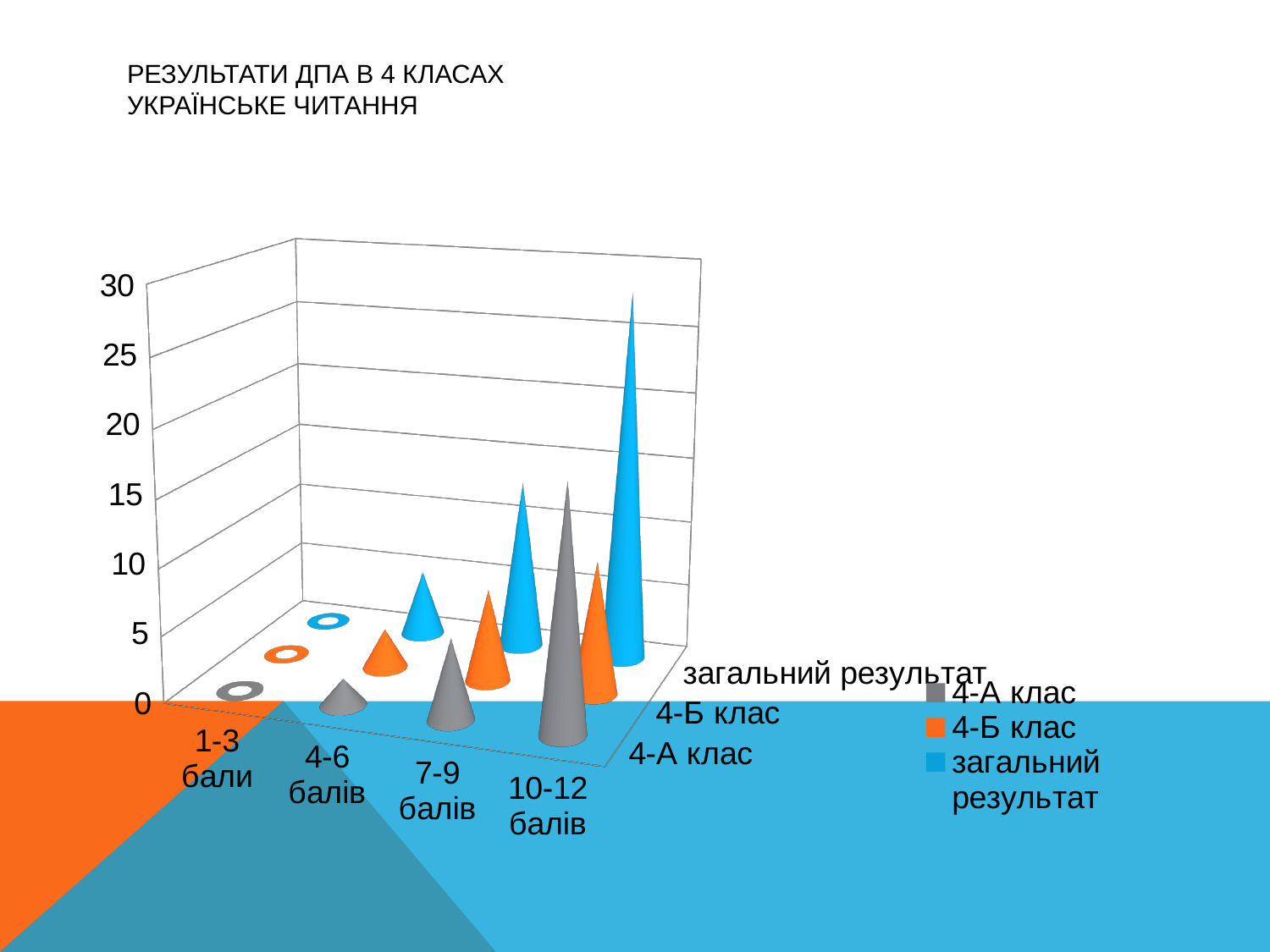

# Результати ДПА в 4 класах українське читання

[unsupported chart]